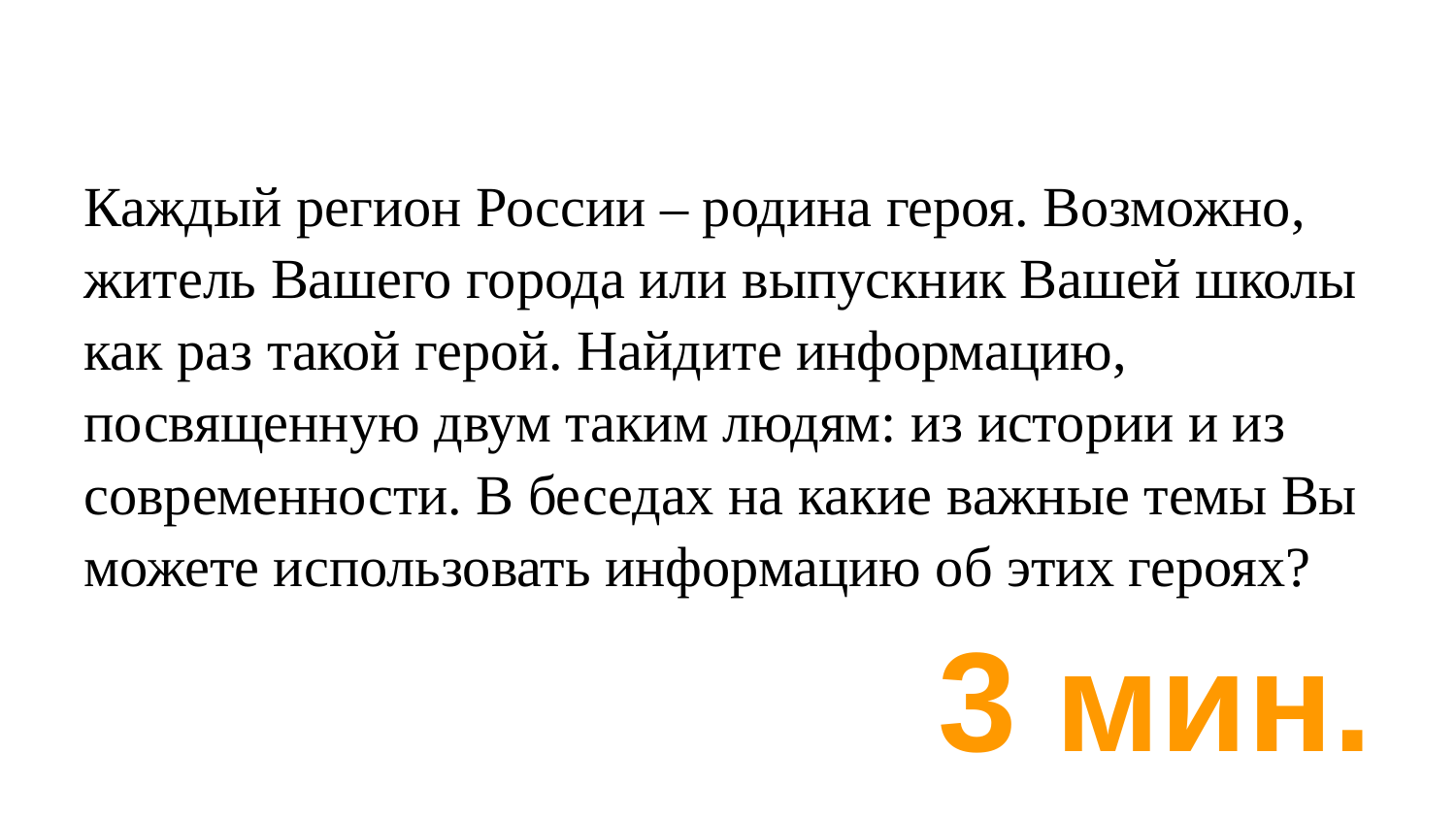

Каждый регион России – родина героя. Возможно, житель Вашего города или выпускник Вашей школы как раз такой герой. Найдите информацию, посвященную двум таким людям: из истории и из современности. В беседах на какие важные темы Вы можете использовать информацию об этих героях?
3 мин.